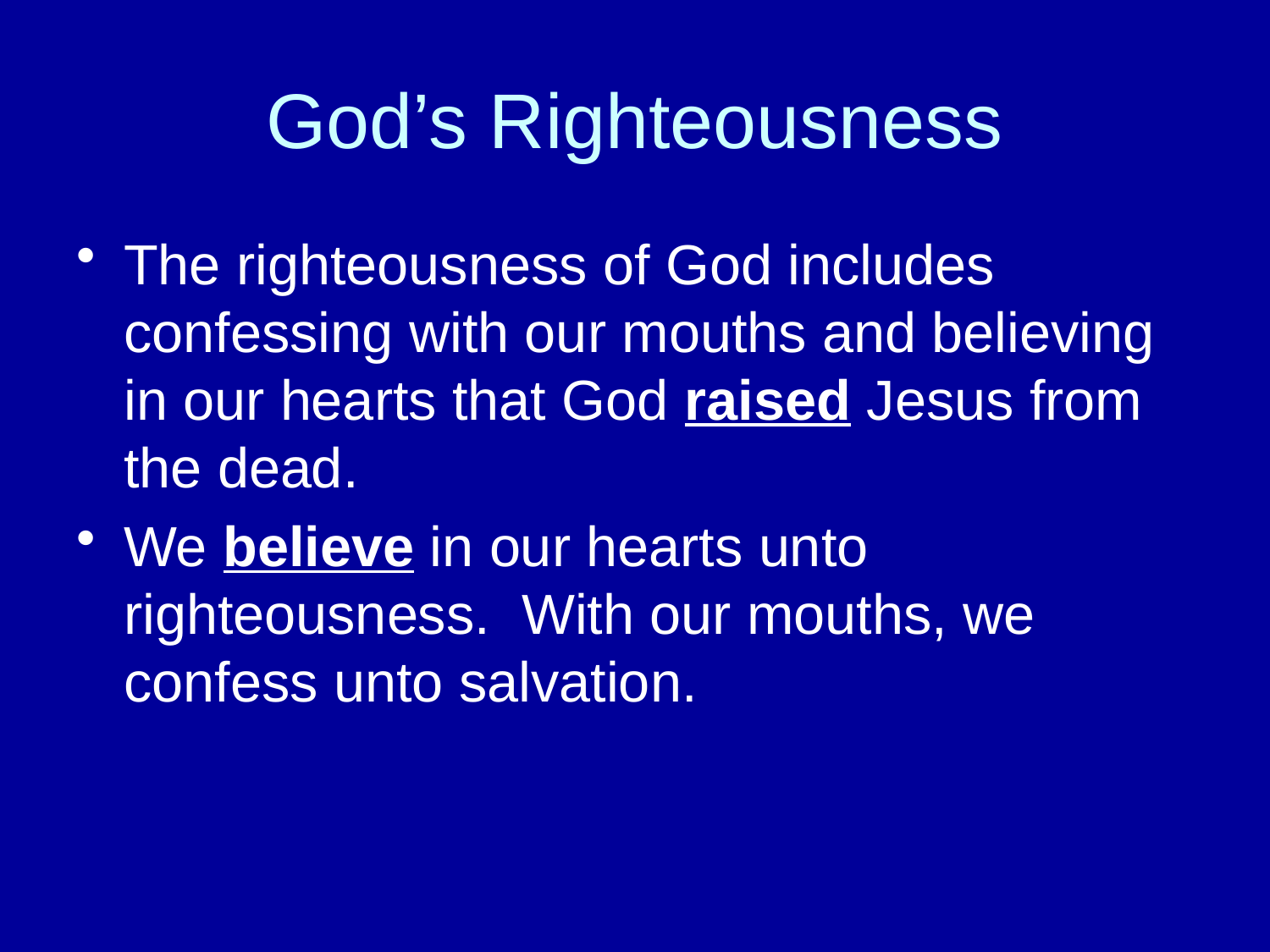

# God’s Righteousness
The righteousness of God includes confessing with our mouths and believing in our hearts that God raised Jesus from the dead.
We believe in our hearts unto righteousness.  With our mouths, we confess unto salvation.